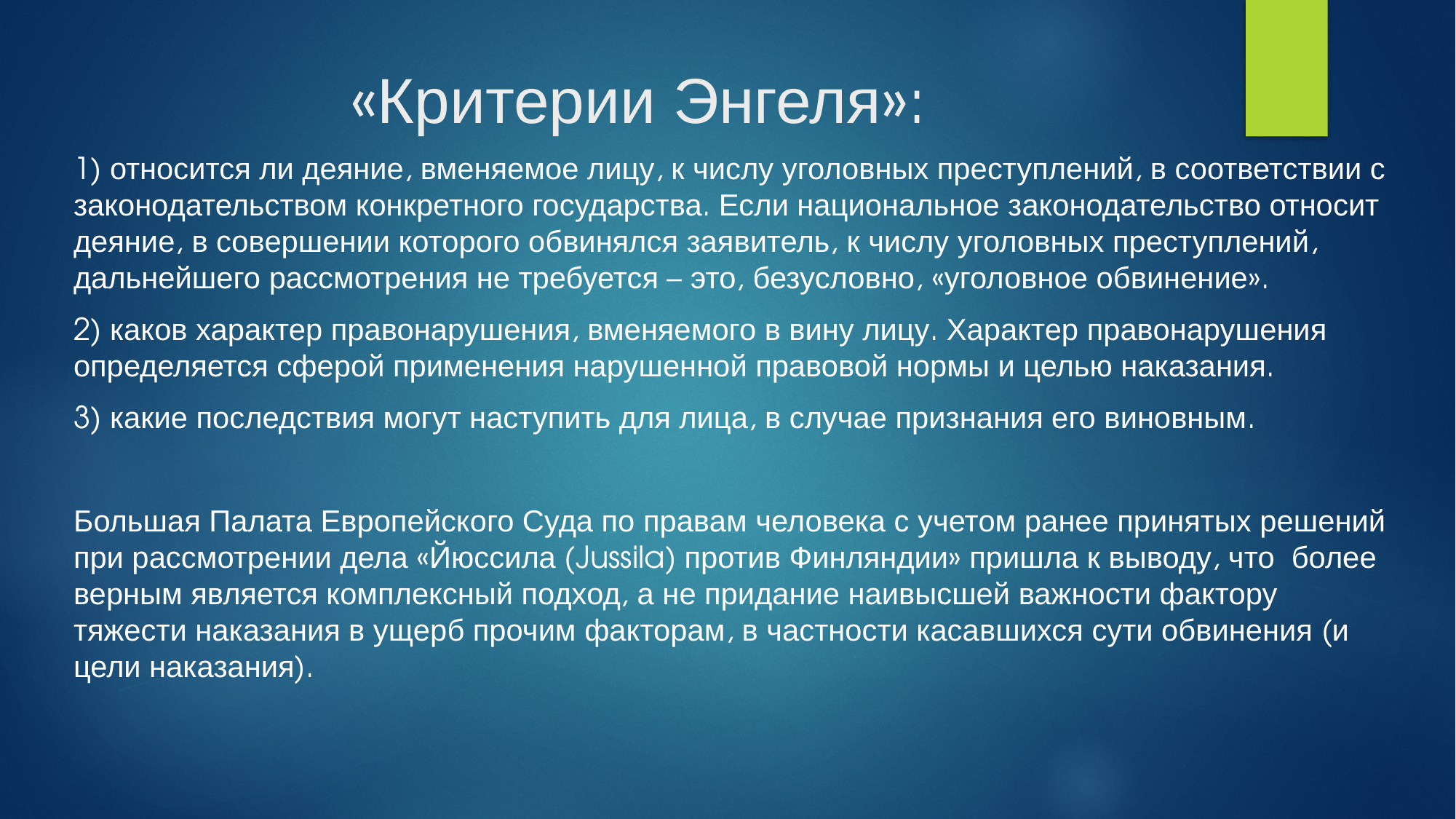

# «Критерии Энгеля»:
1) относится ли деяние, вменяемое лицу, к числу уголовных преступлений, в соответствии с законодательством конкретного государства. Если национальное законодательство относит деяние, в совершении которого обвинялся заявитель, к числу уголовных преступлений, дальнейшего рассмотрения не требуется – это, безусловно, «уголовное обвинение».
2) каков характер правонарушения, вменяемого в вину лицу. Характер правонарушения определяется сферой применения нарушенной правовой нормы и целью наказания.
3) какие последствия могут наступить для лица, в случае признания его виновным.

Большая Палата Европейского Суда по правам человека с учетом ранее принятых решений при рассмотрении дела «Йюссила (Jussila) против Финляндии» пришла к выводу, что  более верным является комплексный подход, а не придание наивысшей важности фактору тяжести наказания в ущерб прочим факторам, в частности касавшихся сути обвинения (и цели наказания).